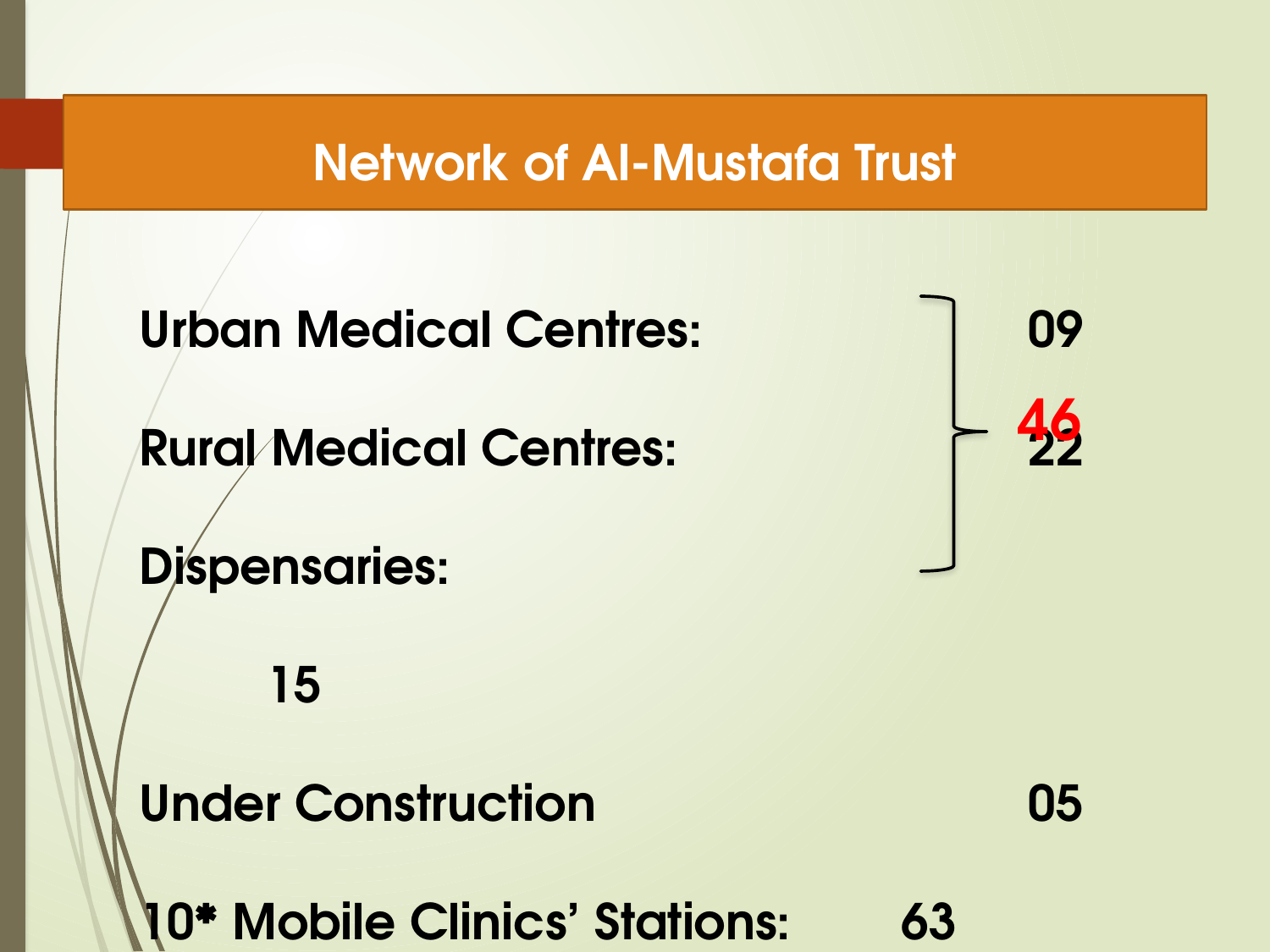

# Network of Al-Mustafa Trust
Urban Medical Centres:			09
Rural Medical Centres:			22
Dispensaries:							15
Under Construction				05
10* Mobile Clinics’ Stations:	63
Total Footprint:	 					114

46